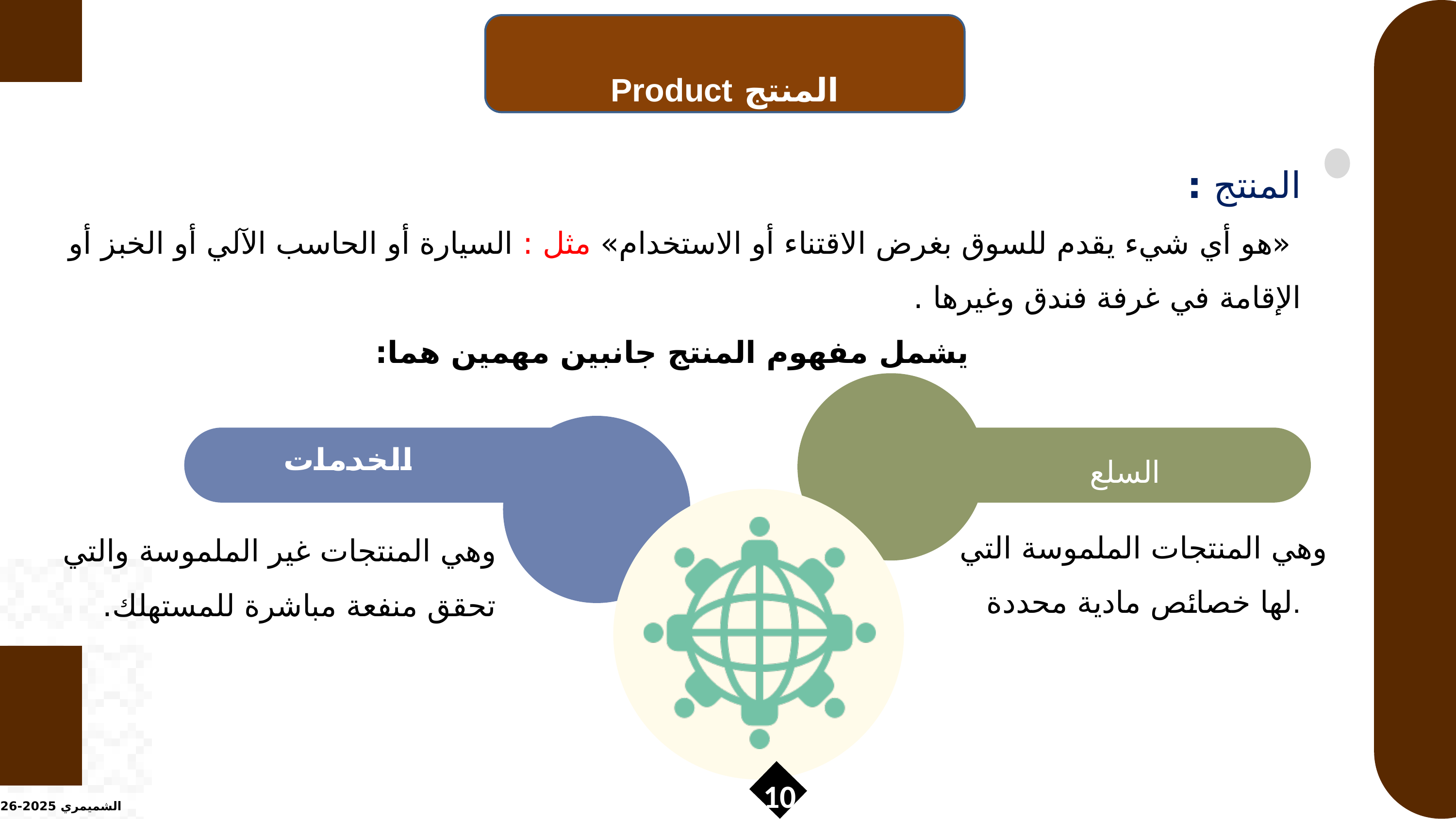

المنتج Product
المنتج :
 «هو أي شيء يقدم للسوق بغرض الاقتناء أو الاستخدام» مثل : السيارة أو الحاسب الآلي أو الخبز أو الإقامة في غرفة فندق وغيرها .
يشمل مفهوم المنتج جانبين مهمين هما:

السلع
الخدمات

وهي المنتجات الملموسة التي لها خصائص مادية محددة.
وهي المنتجات غير الملموسة والتي تحقق منفعة مباشرة للمستهلك.

10
الشميمري 2025-2026